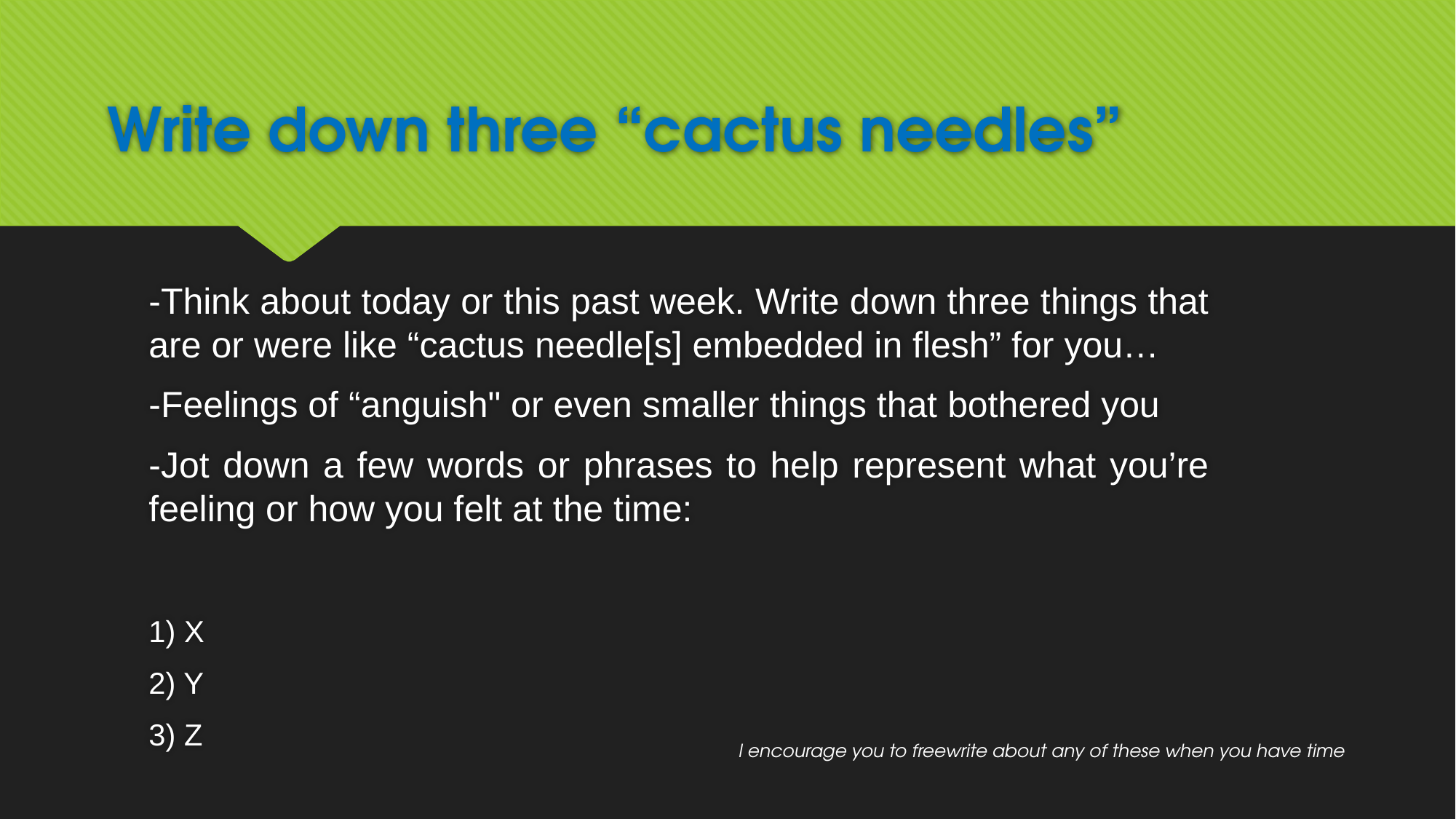

# Write down three “cactus needles”
-Think about today or this past week. Write down three things that are or were like “cactus needle[s] embedded in flesh” for you…
-Feelings of “anguish" or even smaller things that bothered you
-Jot down a few words or phrases to help represent what you’re feeling or how you felt at the time:

1) X
2) Y
3) Z

I encourage you to freewrite about any of these when you have time